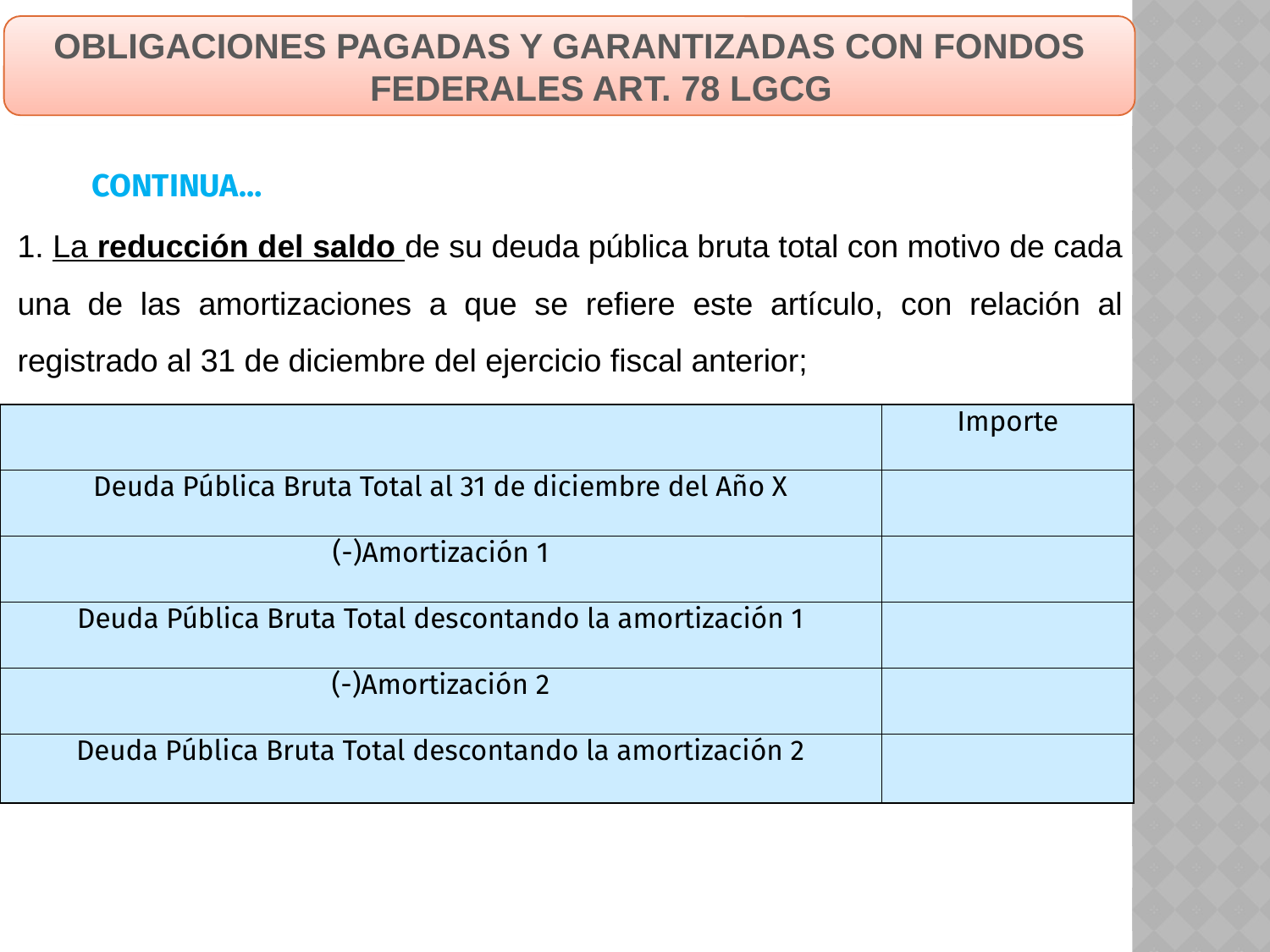

OBLIGACIONES PAGADAS Y GARANTIZADAS CON FONDOS FEDERALES ART. 78 LGCG
CONTINUA…
1. La reducción del saldo de su deuda pública bruta total con motivo de cada una de las amortizaciones a que se refiere este artículo, con relación al registrado al 31 de diciembre del ejercicio fiscal anterior;
|  | Importe |
| --- | --- |
| Deuda Pública Bruta Total al 31 de diciembre del Año X |  |
| (-)Amortización 1 |  |
| Deuda Pública Bruta Total descontando la amortización 1 |  |
| (-)Amortización 2 |  |
| Deuda Pública Bruta Total descontando la amortización 2 |  |